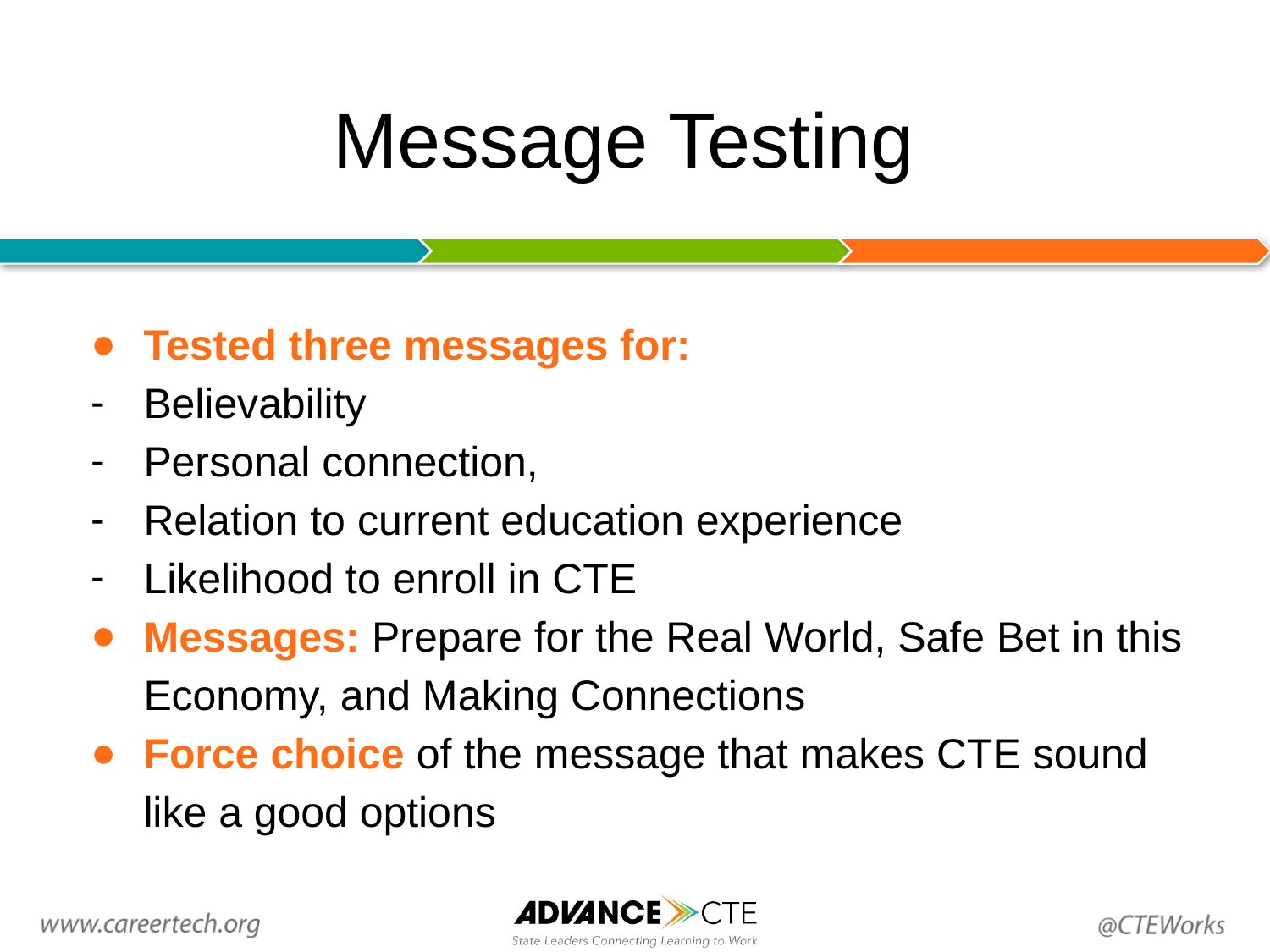

# Message Testing
Tested three messages for:
Believability
Personal connection,
Relation to current education experience
Likelihood to enroll in CTE
Messages: Prepare for the Real World, Safe Bet in this Economy, and Making Connections
Force choice of the message that makes CTE sound like a good options